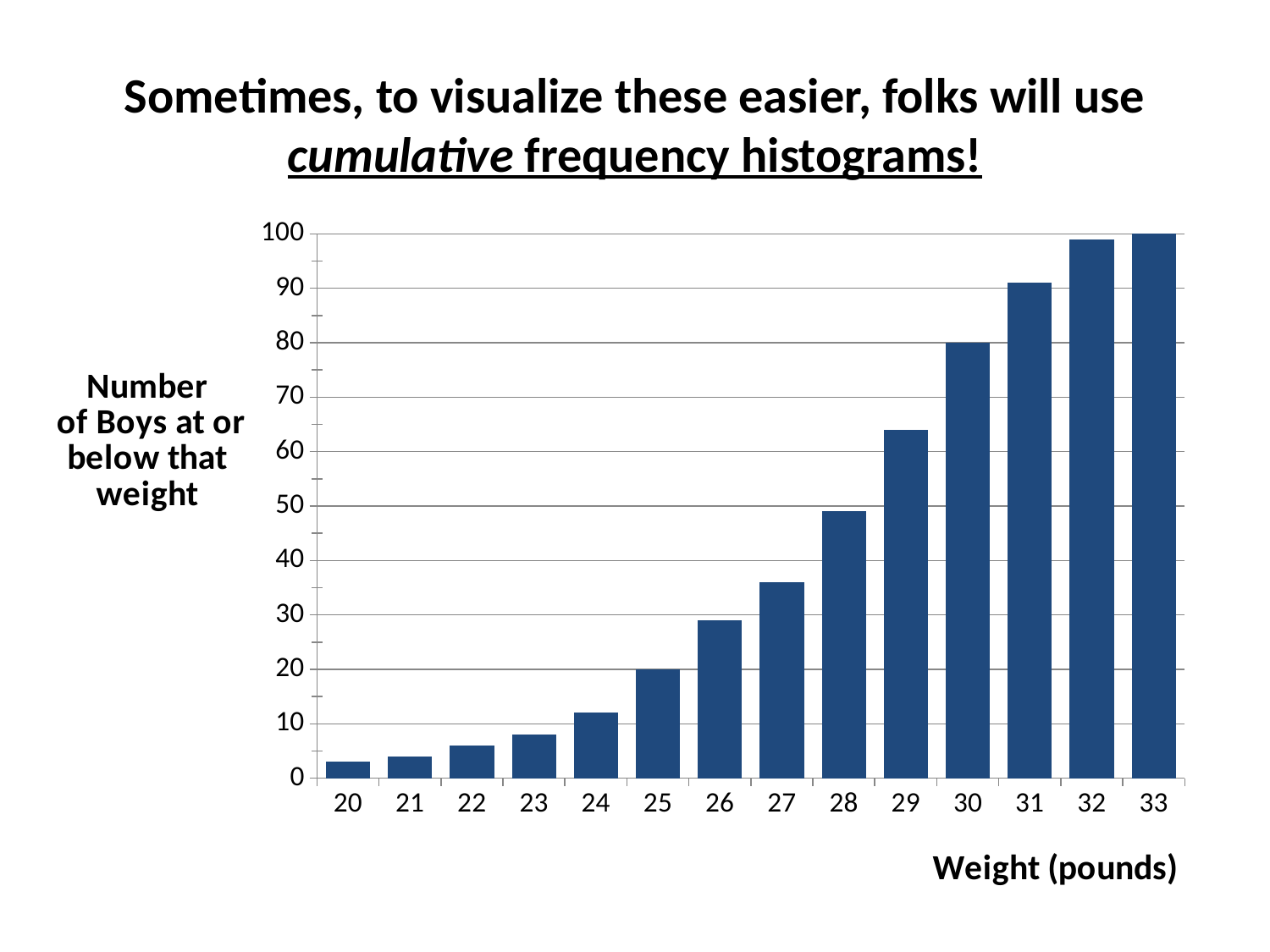

# Sometimes, to visualize these easier, folks will use cumulative frequency histograms!

### Chart

| Category |  |
|---|---|
| 20 | 3.0 |
| 21 | 4.0 |
| 22 | 6.0 |
| 23 | 8.0 |
| 24 | 12.0 |
| 25 | 20.0 |
| 26 | 29.0 |
| 27 | 36.0 |
| 28 | 49.0 |
| 29 | 64.0 |
| 30 | 80.0 |
| 31 | 91.0 |
| 32 | 99.0 |
| 33 | 100.0 |